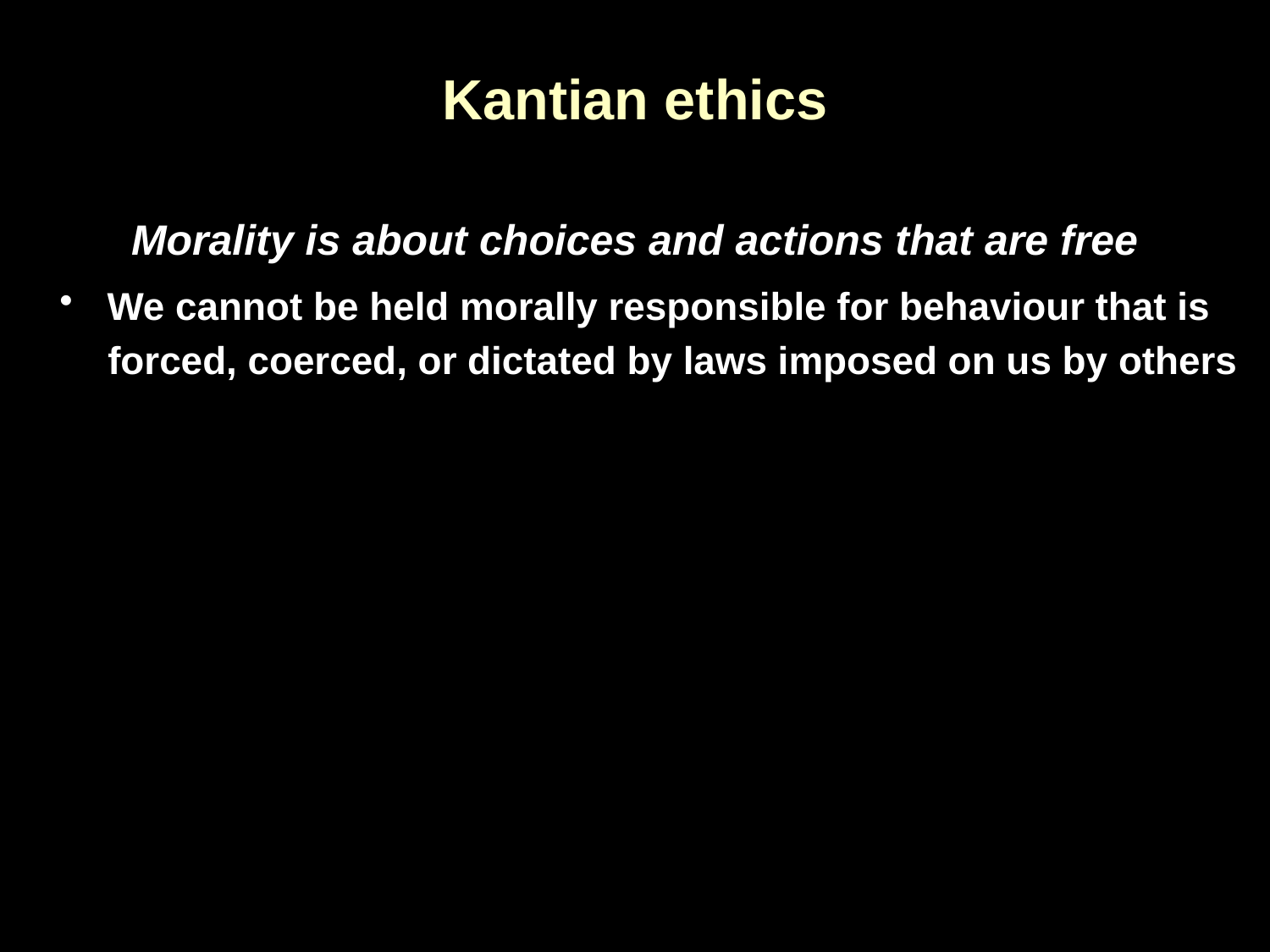

# Kantian ethics
Morality is about choices and actions that are free
We cannot be held morally responsible for behaviour that is
       forced, coerced, or dictated by laws imposed on us by others